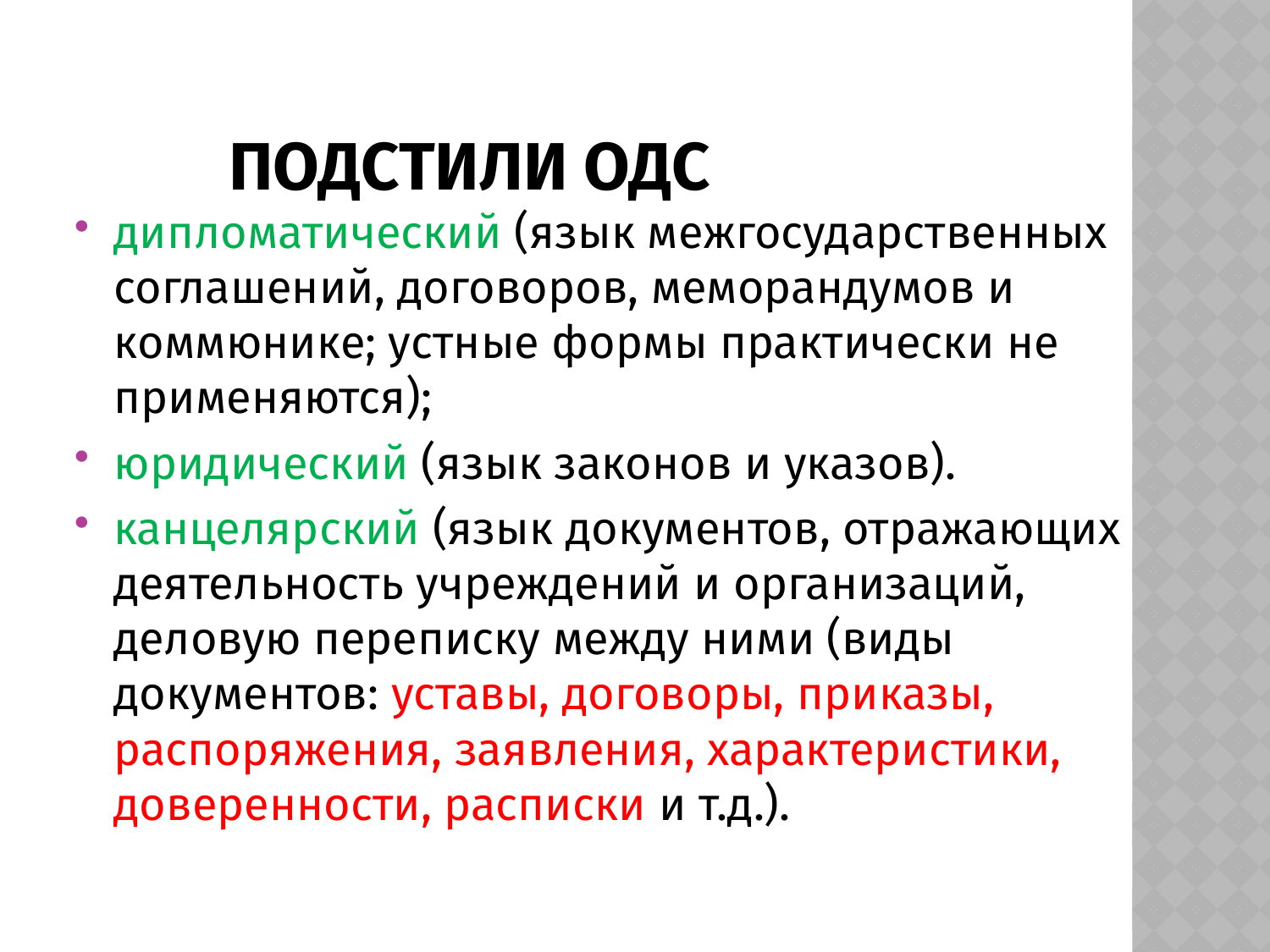

# Подстили ОДС
дипломатический (язык межгосударственных соглашений, договоров, меморандумов и коммюнике; устные формы практически не применяются);
юридический (язык законов и указов).
канцелярский (язык документов, отражающих деятельность учреждений и организаций, деловую переписку между ними (виды документов: уставы, договоры, приказы, распоряжения, заявления, характеристики, доверенности, расписки и т.д.).